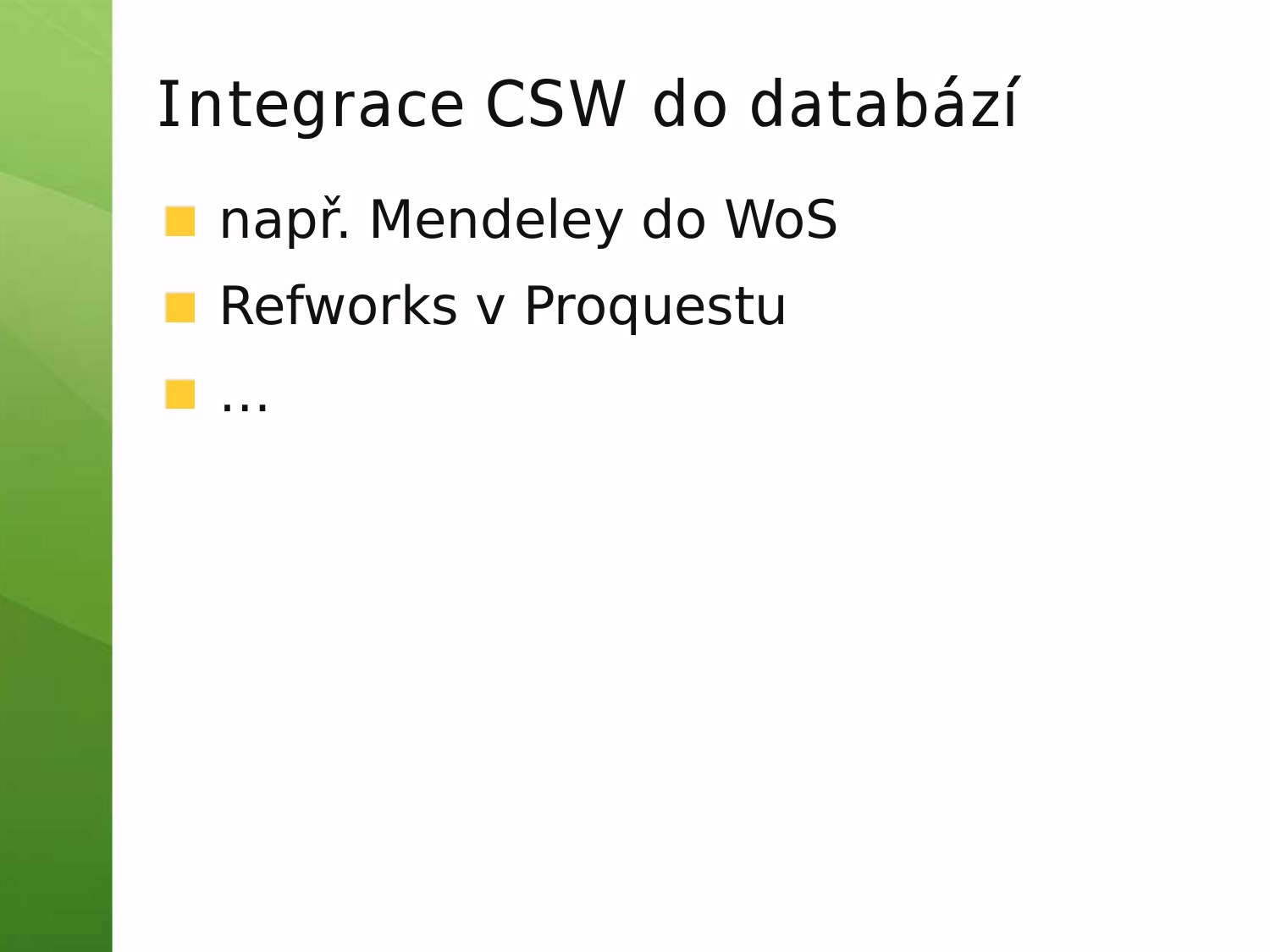

# Integrace CSW do databází
např. Mendeley do WoS
Refworks v Proquestu
…